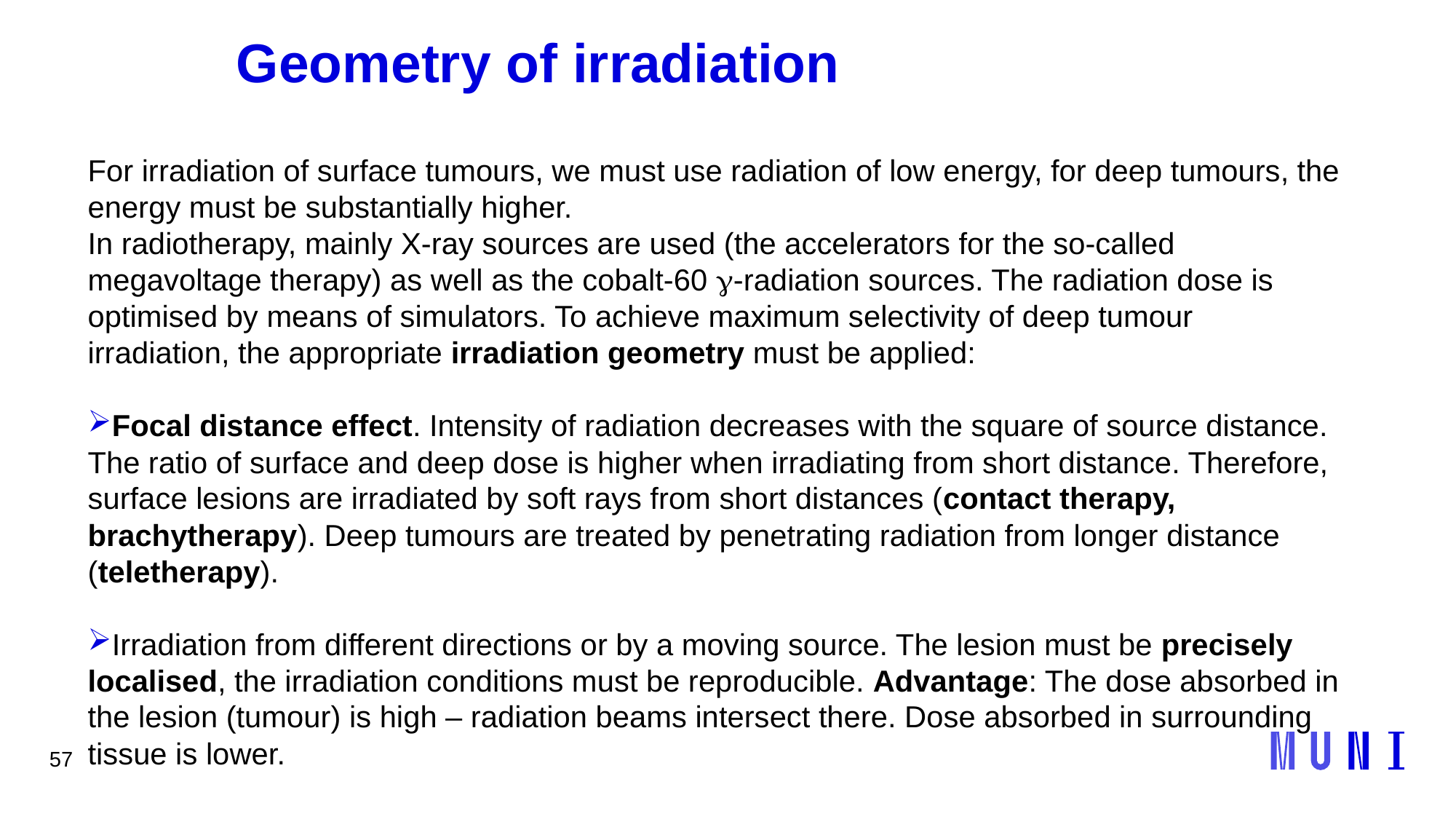

57
# Geometry of irradiation
For irradiation of surface tumours, we must use radiation of low energy, for deep tumours, the energy must be substantially higher.
In radiotherapy, mainly X-ray sources are used (the accelerators for the so-called megavoltage therapy) as well as the cobalt-60 γ-radiation sources. The radiation dose is optimised by means of simulators. To achieve maximum selectivity of deep tumour irradiation, the appropriate irradiation geometry must be applied:

Focal distance effect. Intensity of radiation decreases with the square of source distance. The ratio of surface and deep dose is higher when irradiating from short distance. Therefore, surface lesions are irradiated by soft rays from short distances (contact therapy, brachytherapy). Deep tumours are treated by penetrating radiation from longer distance (teletherapy).

Irradiation from different directions or by a moving source. The lesion must be precisely localised, the irradiation conditions must be reproducible. Advantage: The dose absorbed in the lesion (tumour) is high – radiation beams intersect there. Dose absorbed in surrounding tissue is lower.